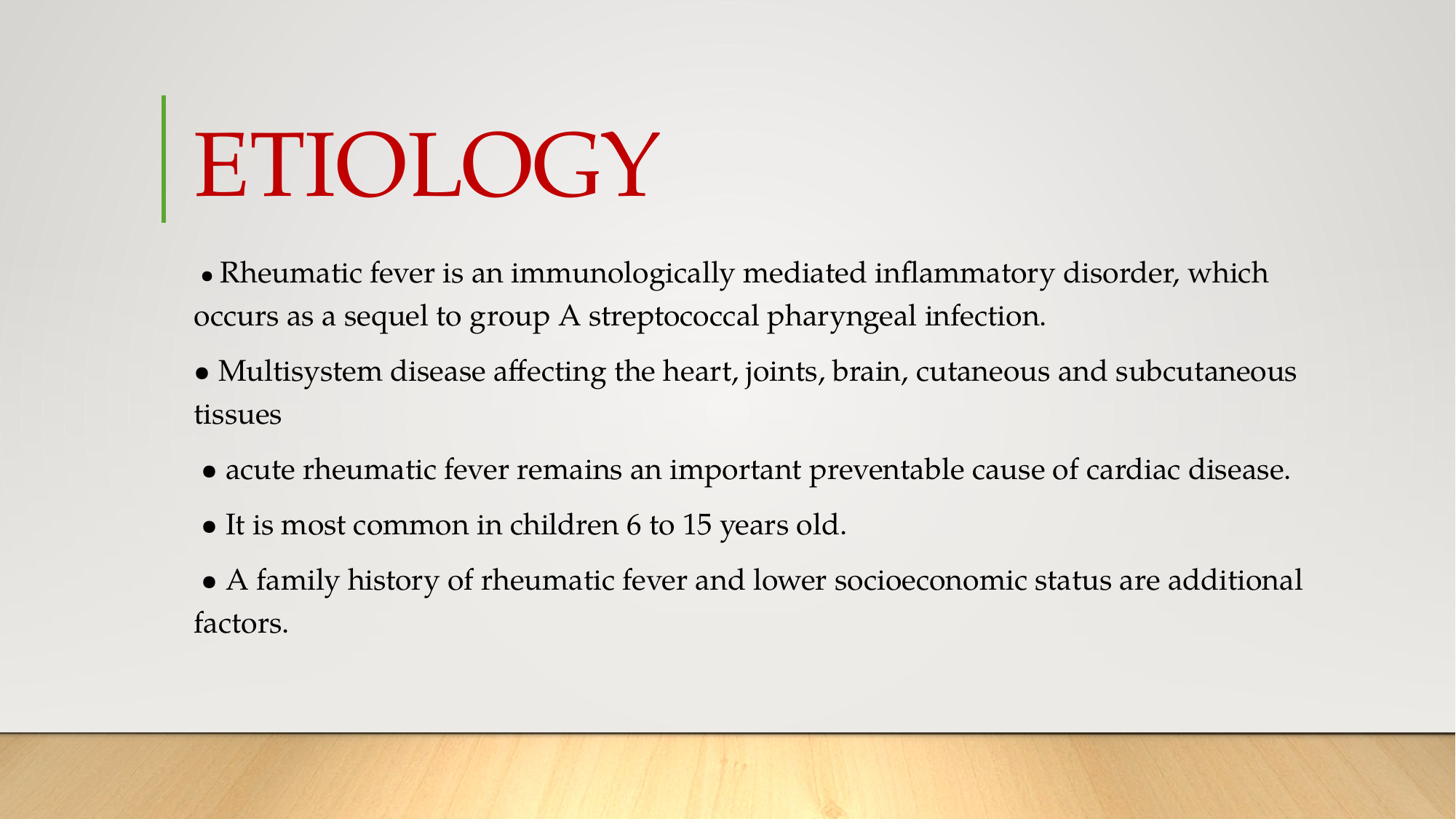

# ETIOLOGY
 • Rheumatic fever is an immunologically mediated inflammatory disorder, which occurs as a sequel to group A streptococcal pharyngeal infection.
• Multisystem disease affecting the heart, joints, brain, cutaneous and subcutaneous tissues
 • acute rheumatic fever remains an important preventable cause of cardiac disease.
 • It is most common in children 6 to 15 years old.
 • A family history of rheumatic fever and lower socioeconomic status are additional factors.